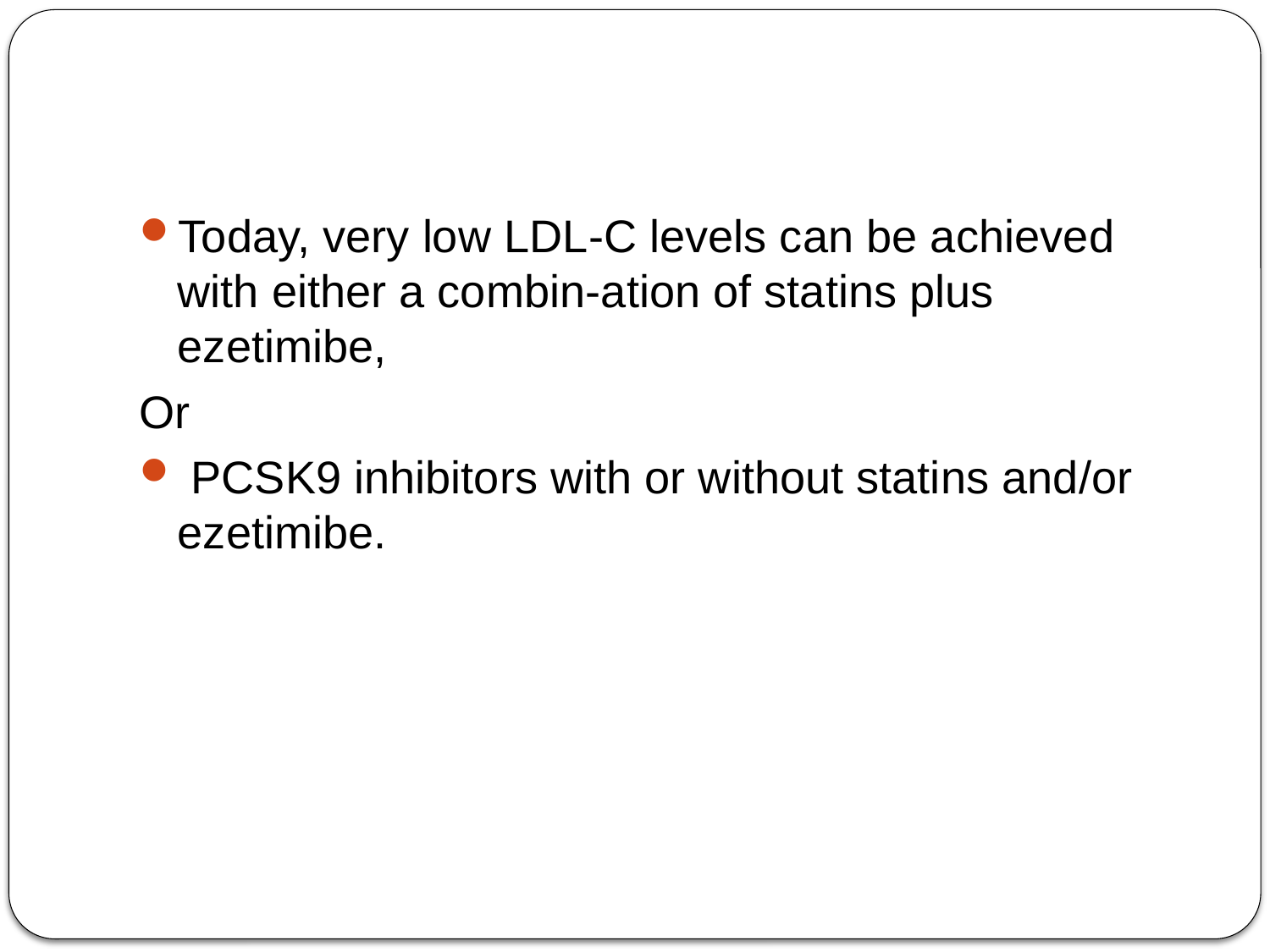

#
Today, very low LDL-C levels can be achieved with either a combin-ation of statins plus ezetimibe,
Or
 PCSK9 inhibitors with or without statins and/or ezetimibe.